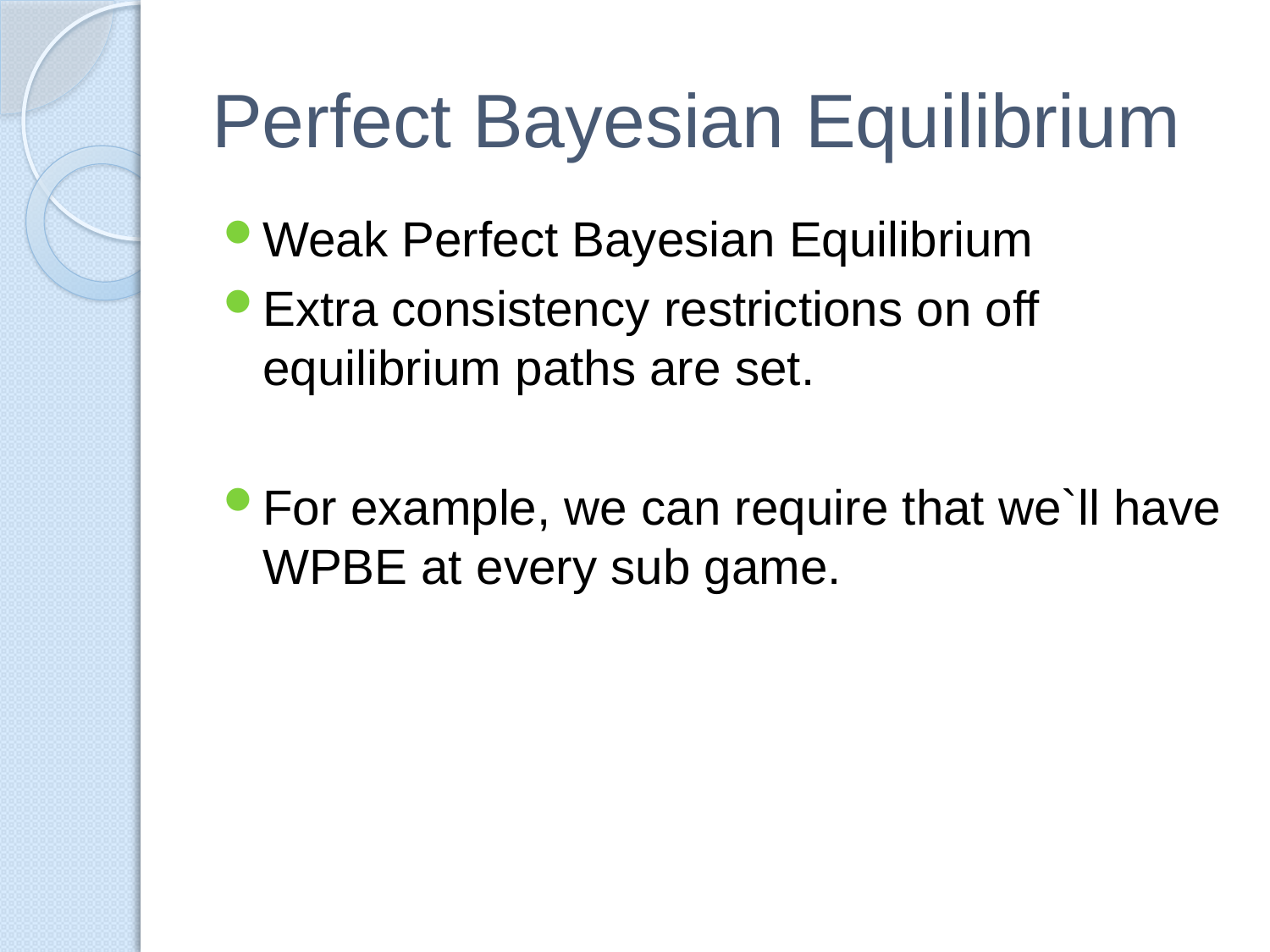

# Perfect Bayesian Equilibrium
Weak Perfect Bayesian Equilibrium
Extra consistency restrictions on off equilibrium paths are set.

For example, we can require that we`ll have WPBE at every sub game.